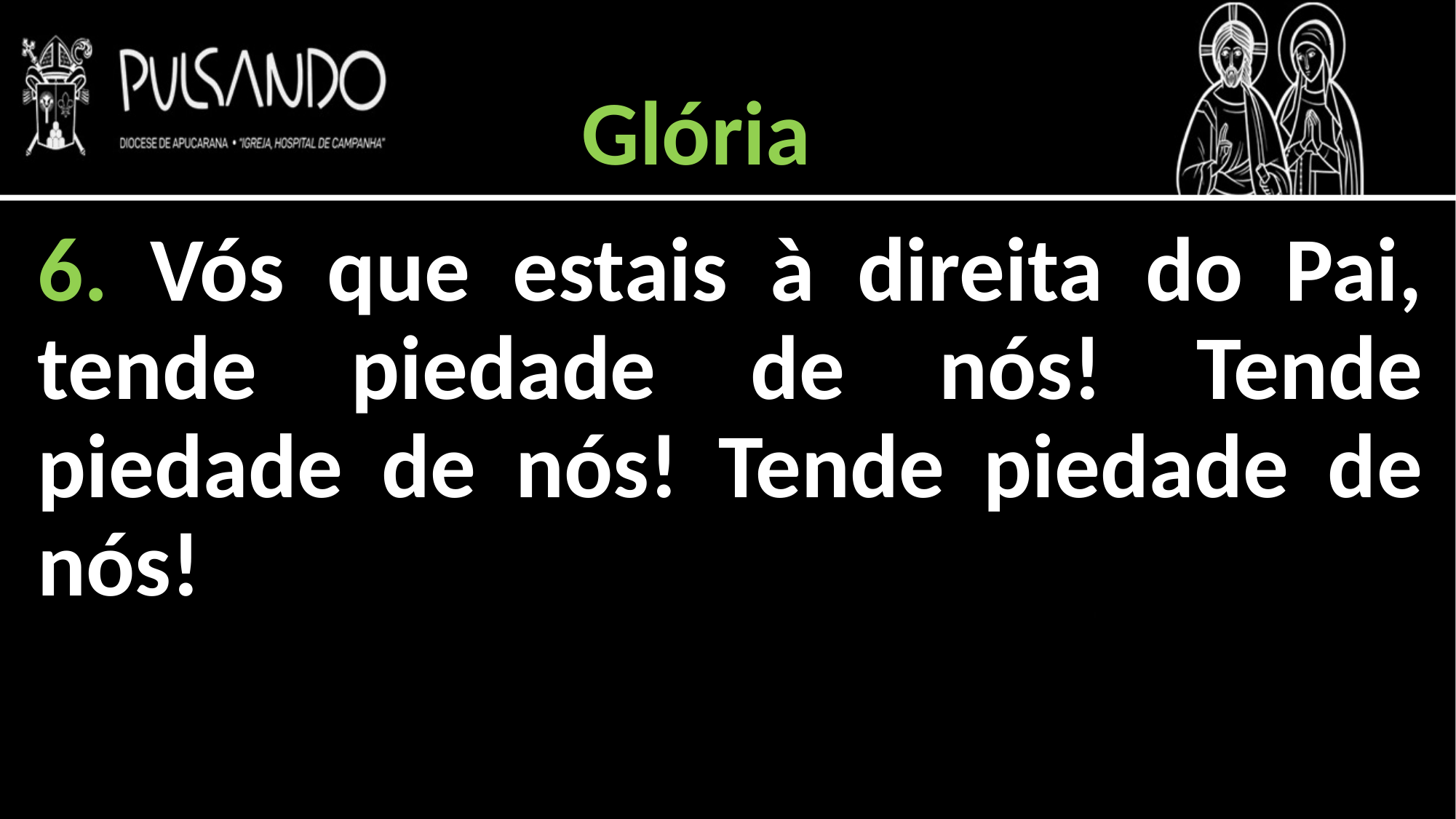

Glória
6. Vós que estais à direita do Pai, tende piedade de nós! Tende piedade de nós! Tende piedade de nós!